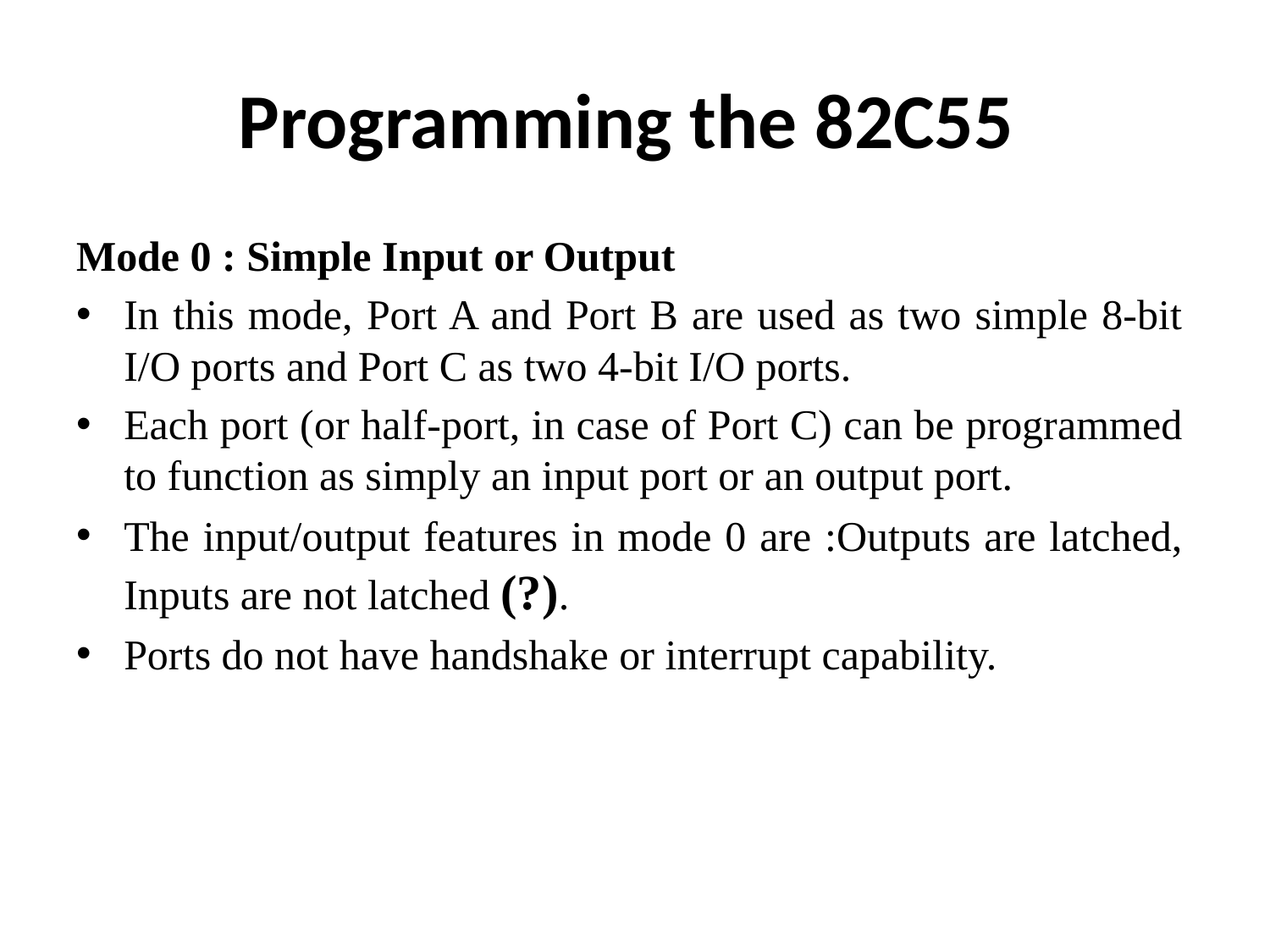

# Programming the 82C55
Mode 0 : Simple Input or Output
In this mode, Port A and Port B are used as two simple 8-bit I/O ports and Port C as two 4-bit I/O ports.
Each port (or half-port, in case of Port C) can be programmed to function as simply an input port or an output port.
The input/output features in mode 0 are :Outputs are latched, Inputs are not latched (?).
Ports do not have handshake or interrupt capability.